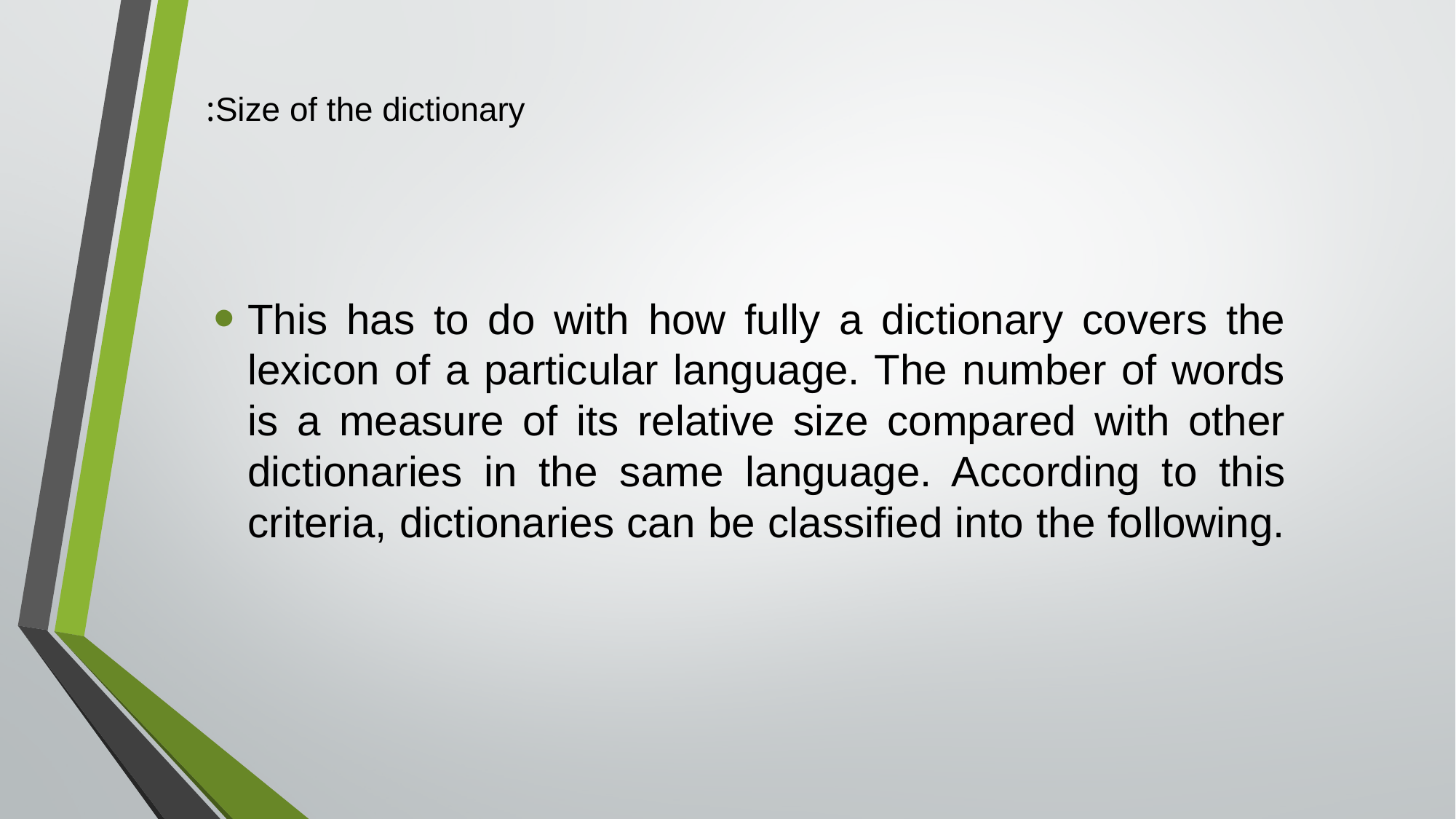

# Size of the dictionary:
This has to do with how fully a dictionary covers the lexicon of a particular language. The number of words is a measure of its relative size compared with other dictionaries in the same language. According to this criteria, dictionaries can be classified into the following.